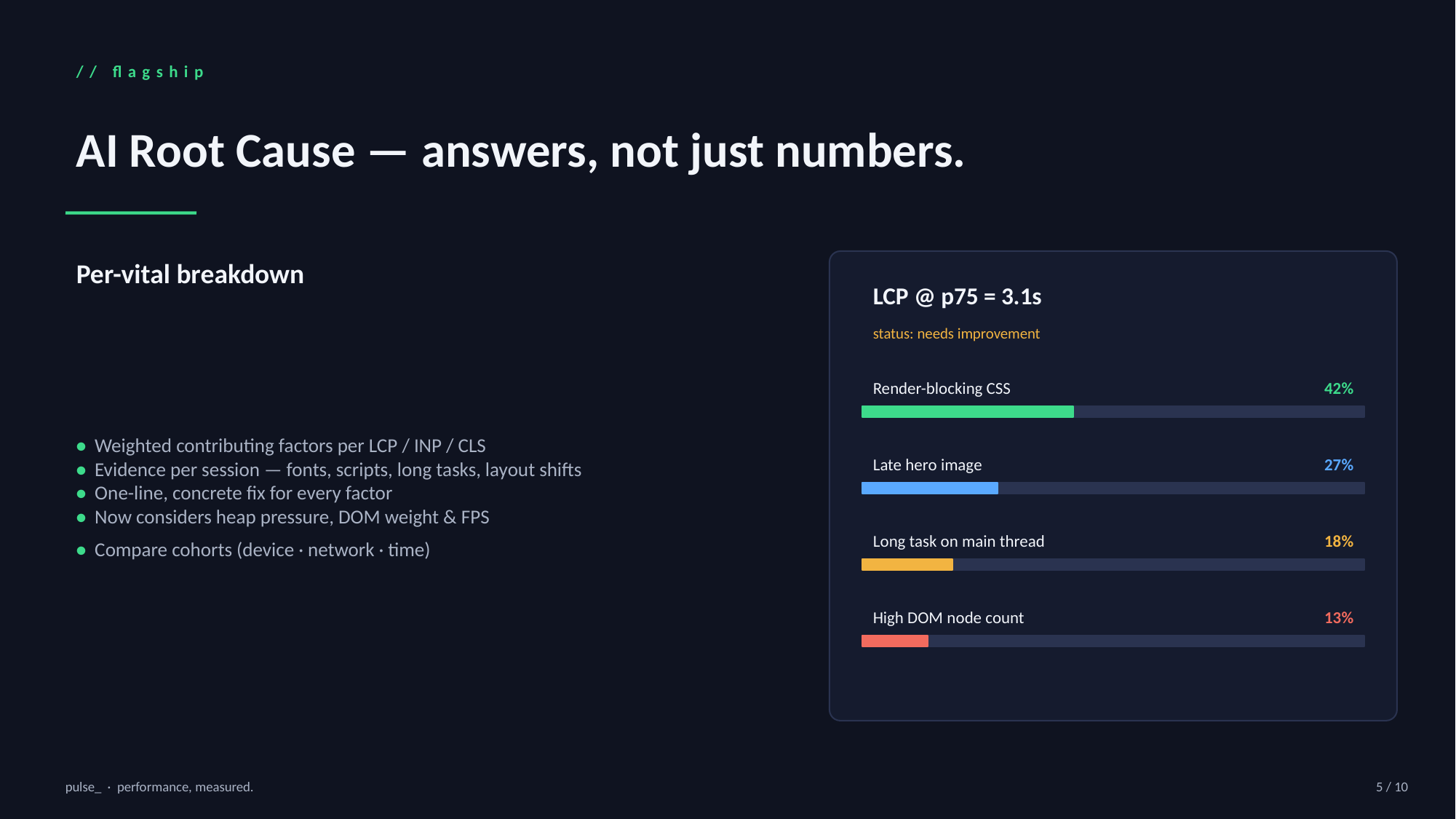

// flagship
AI Root Cause — answers, not just numbers.

Per-vital breakdown

LCP @ p75 = 3.1s
•  Weighted contributing factors per LCP / INP / CLS
•  Evidence per session — fonts, scripts, long tasks, layout shifts
•  One-line, concrete fix for every factor
•  Now considers heap pressure, DOM weight & FPS
•  Compare cohorts (device · network · time)
status: needs improvement
Render-blocking CSS
42%

Late hero image
27%

Long task on main thread
18%

High DOM node count
13%

pulse_  ·  performance, measured.
5 / 10